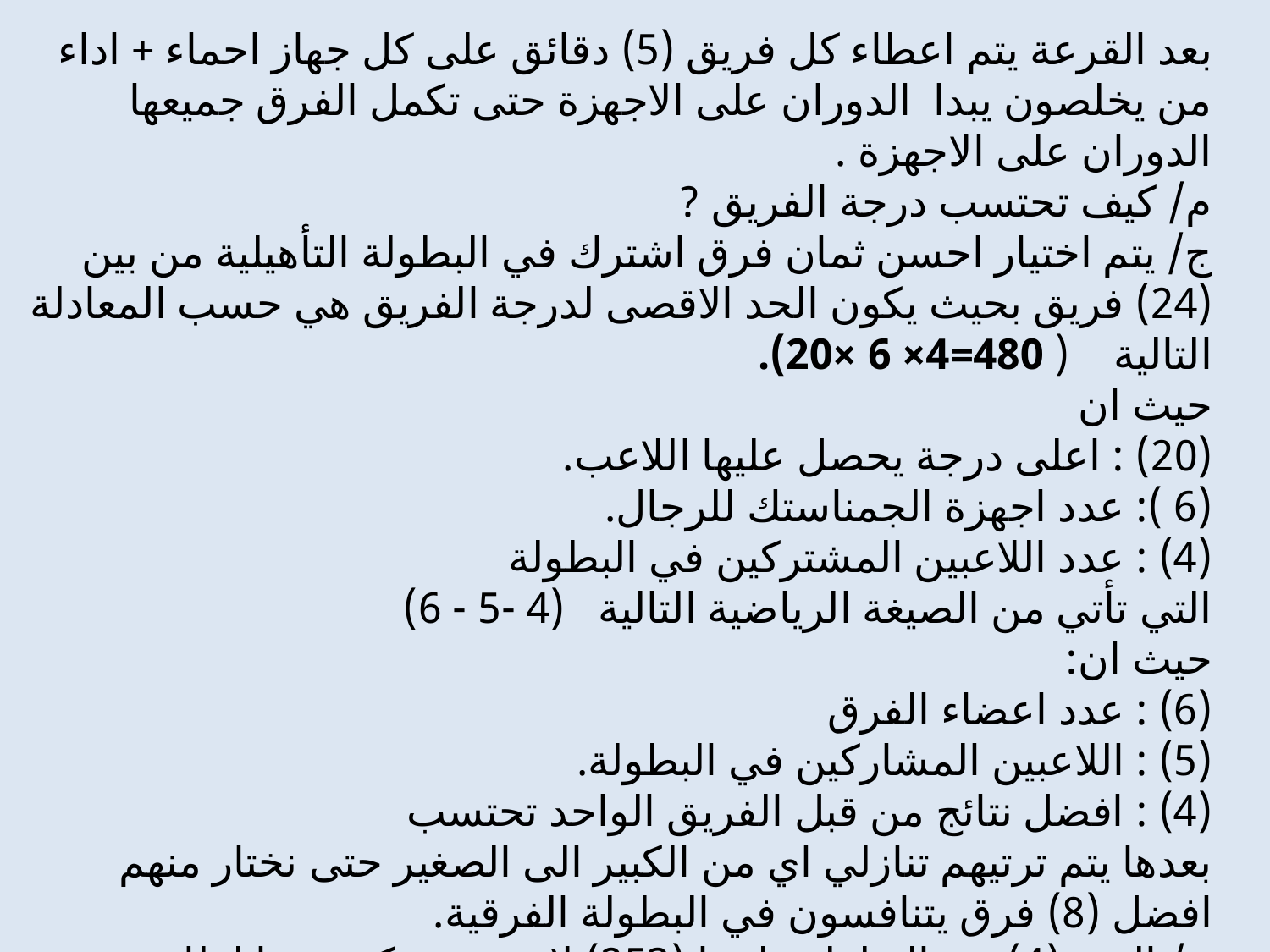

بعد القرعة يتم اعطاء كل فريق (5) دقائق على كل جهاز احماء + اداء  من يخلصون يبدا  الدوران على الاجهزة حتى تكمل الفرق جميعها الدوران على الاجهزة .
م/ كيف تحتسب درجة الفريق ?
ج/ يتم اختيار احسن ثمان فرق اشترك في البطولة التأهيلية من بين  (24) فريق بحيث يكون الحد الاقصى لدرجة الفريق هي حسب المعادلة التالية    ( 480=4× 6 ×20).
حيث ان
(20) : اعلى درجة يحصل عليها اللاعب.
(6 ): عدد اجهزة الجمناستك للرجال.
(4) : عدد اللاعبين المشتركين في البطولة
التي تأتي من الصيغة الرياضية التالية   (4 -5 - 6)
حيث ان:
(6) : عدد اعضاء الفرق
(5) : اللاعبين المشاركين في البطولة.
(4) : افضل نتائج من قبل الفريق الواحد تحتسب
بعدها يتم ترتيهم تنازلي اي من الكبير الى الصغير حتى نختار منهم افضل (8) فرق يتنافسون في البطولة الفرقية.
م/ اليوم (4) من البطولة ولدينا (253) لاعب عدد كبير جدا لذلك يقومن بتقسيمهم الى (6) شفتات وكما